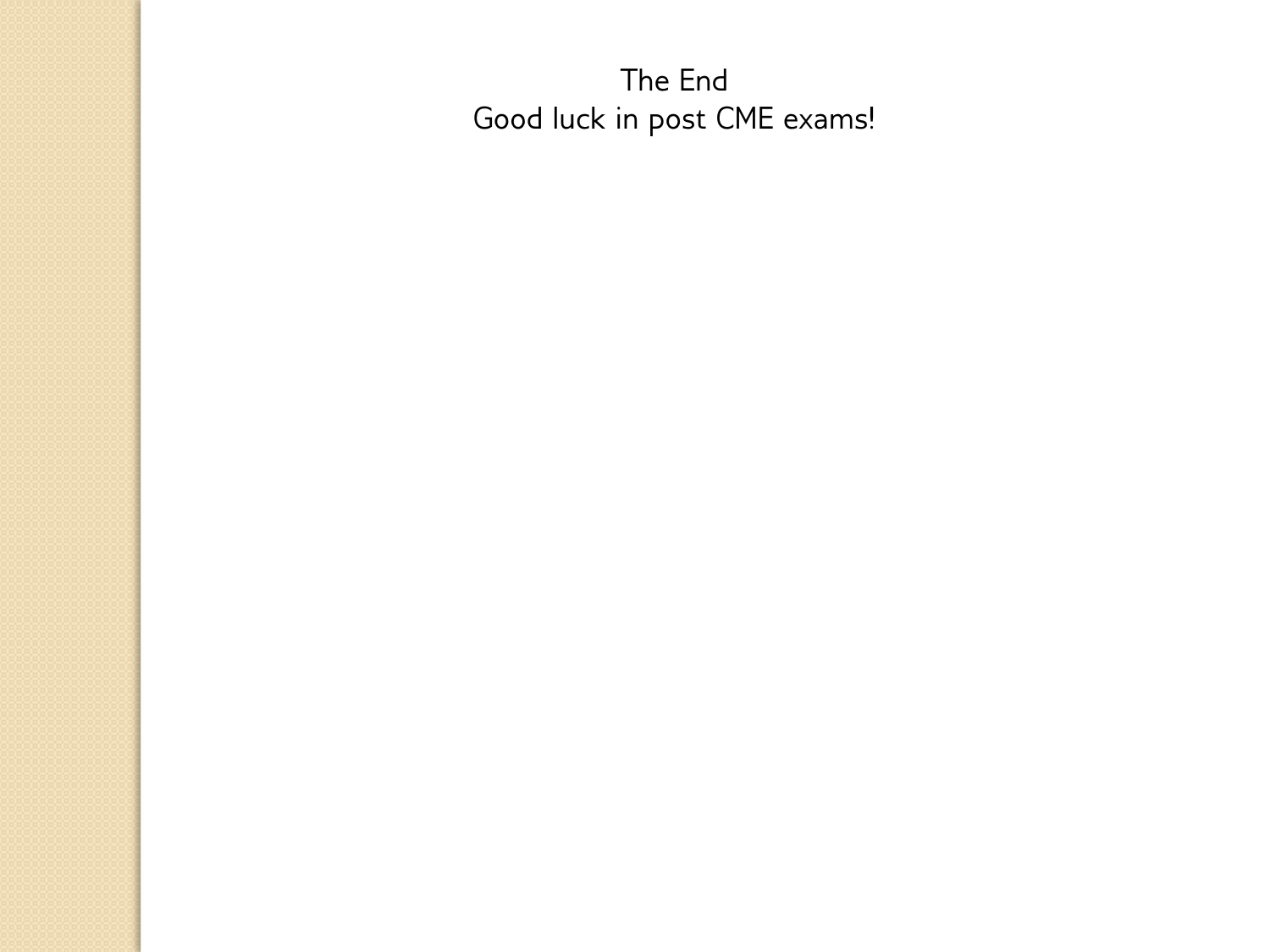

The End
Good luck in post CME exams!